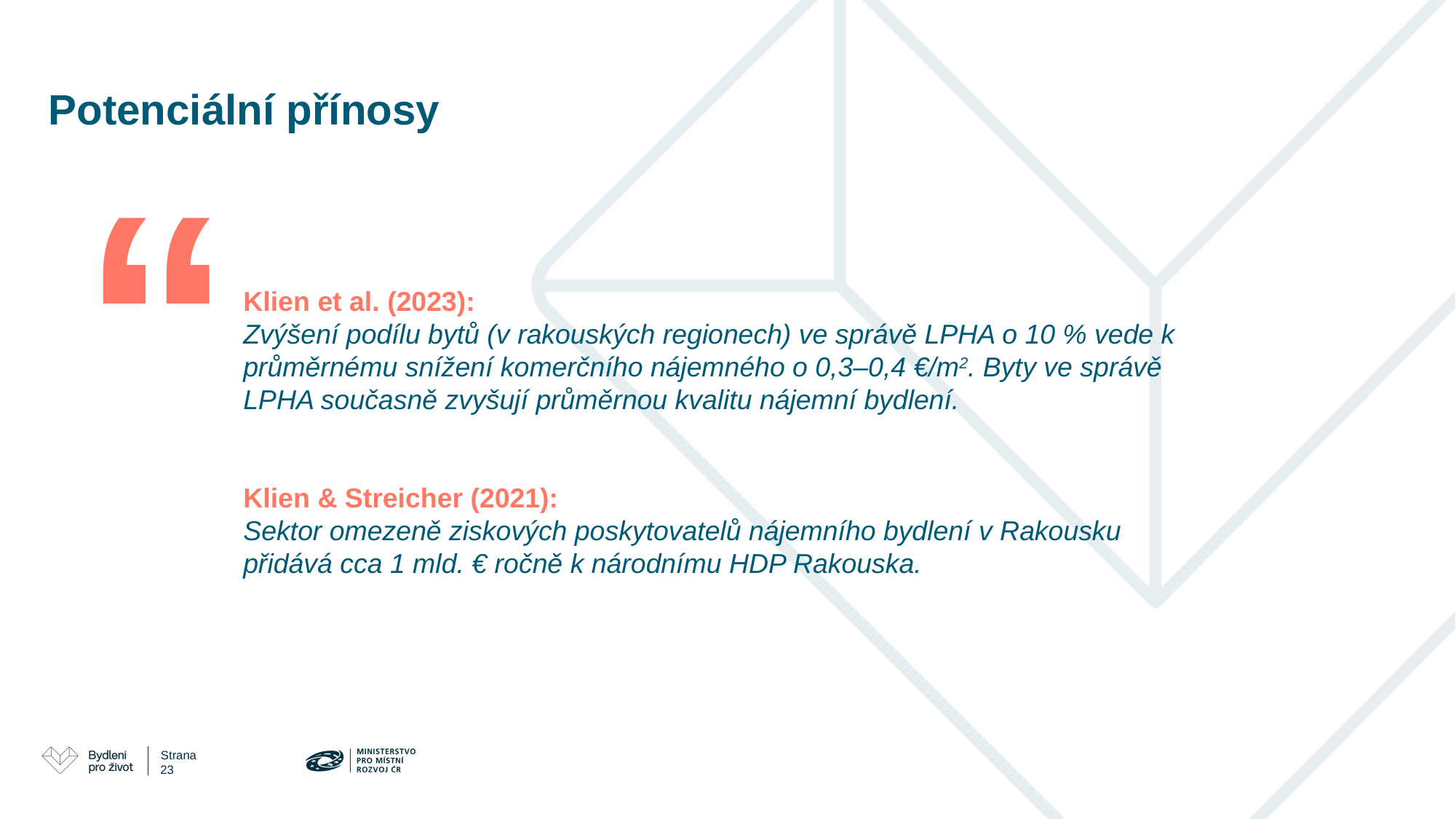

Potenciální přínosy
“
Klien et al. (2023):
Zvýšení podílu bytů (v rakouských regionech) ve správě LPHA o 10 % vede k průměrnému snížení komerčního nájemného o 0,3–0,4 €/m2. Byty ve správě LPHA současně zvyšují průměrnou kvalitu nájemní bydlení.

Klien & Streicher (2021):
Sektor omezeně ziskových poskytovatelů nájemního bydlení v Rakousku přidává cca 1 mld. € ročně k národnímu HDP Rakouska.
23